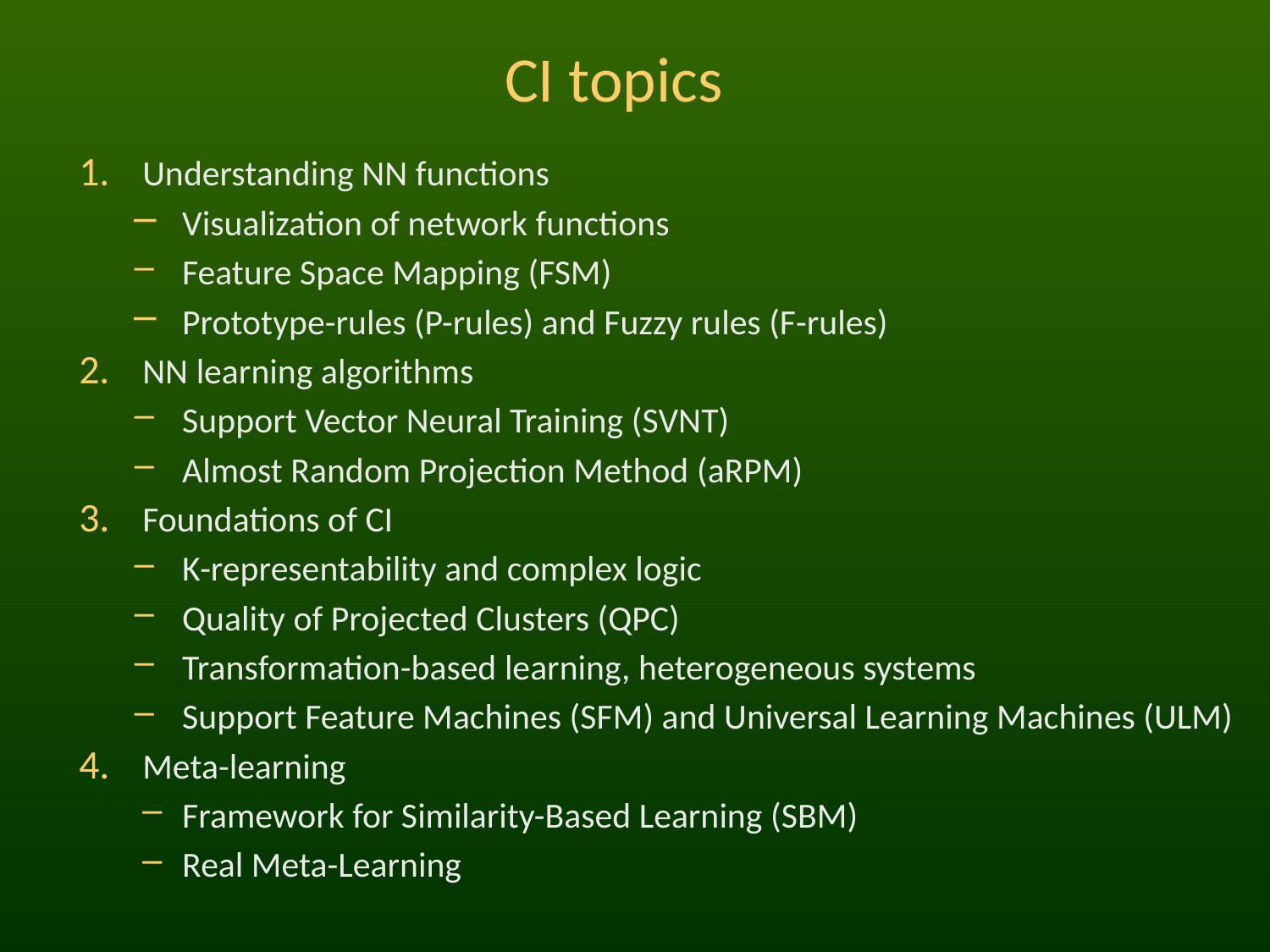

# CI topics
Understanding NN functions
Visualization of network functions
Feature Space Mapping (FSM)
Prototype-rules (P-rules) and Fuzzy rules (F-rules)
NN learning algorithms
Support Vector Neural Training (SVNT)
Almost Random Projection Method (aRPM)
Foundations of CI
K-representability and complex logic
Quality of Projected Clusters (QPC)
Transformation-based learning, heterogeneous systems
Support Feature Machines (SFM) and Universal Learning Machines (ULM)
Meta-learning
Framework for Similarity-Based Learning (SBM)
Real Meta-Learning